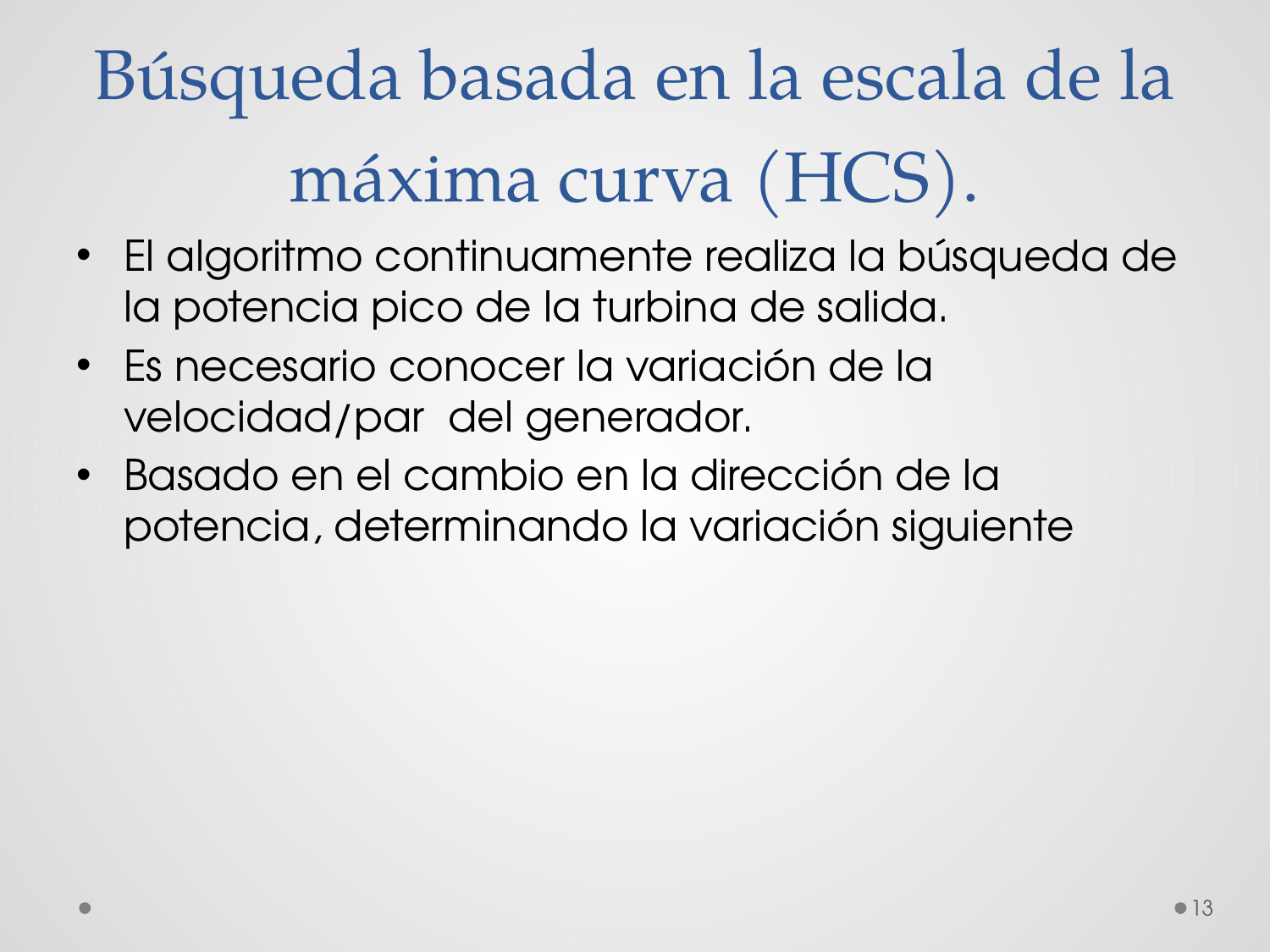

# Búsqueda basada en la escala de la máxima curva (HCS).
El algoritmo continuamente realiza la búsqueda de la potencia pico de la turbina de salida.
Es necesario conocer la variación de la velocidad/par  del generador.
Basado en el cambio en la dirección de la potencia, determinando la variación siguiente
13